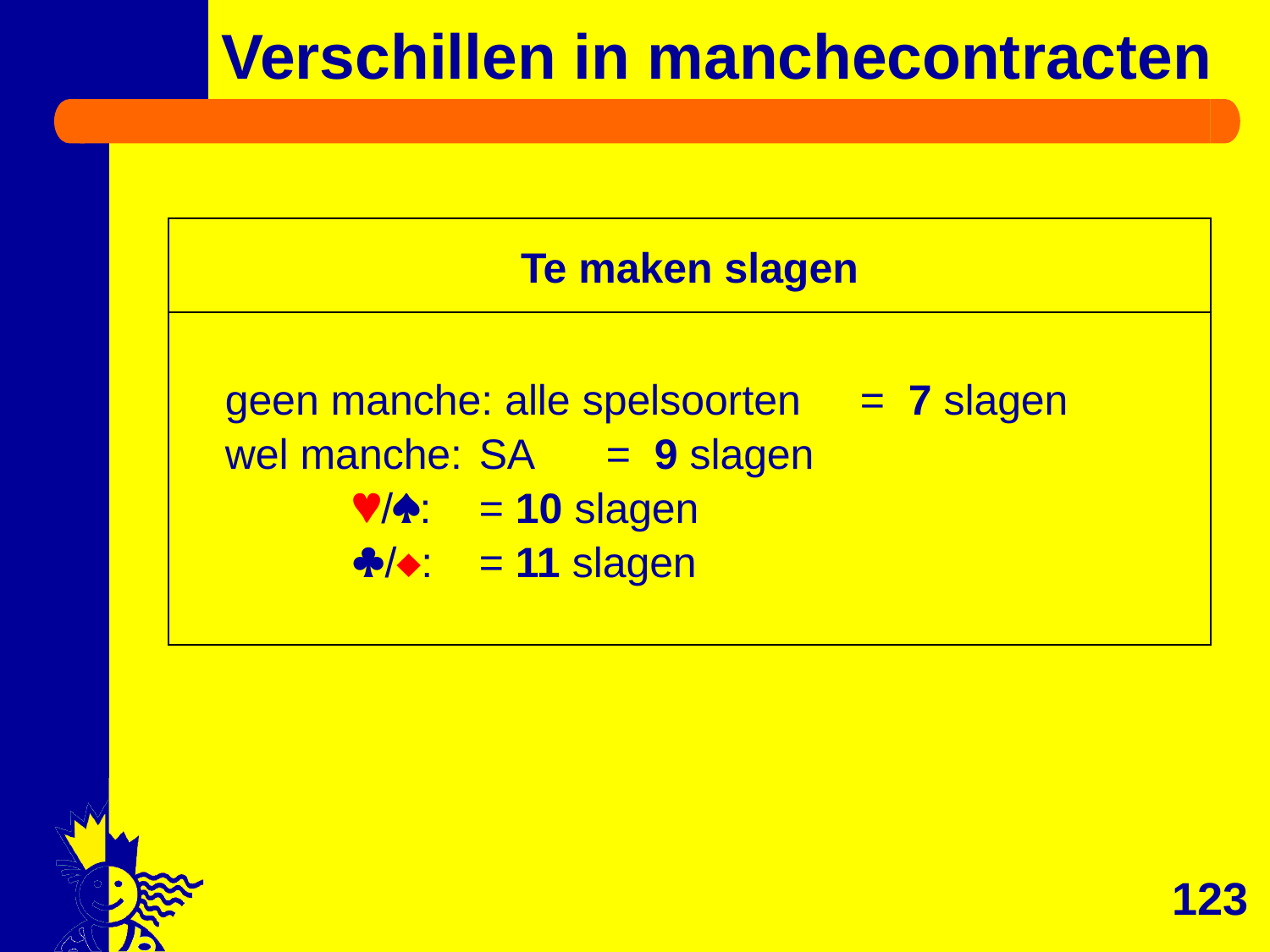

# Verschillen in manchecontracten
| Te maken slagen |
| --- |
| geen manche: alle spelsoorten = 7 slagen wel manche: SA = 9 slagen ♥/♠: = 10 slagen ♣/♦: = 11 slagen |
123